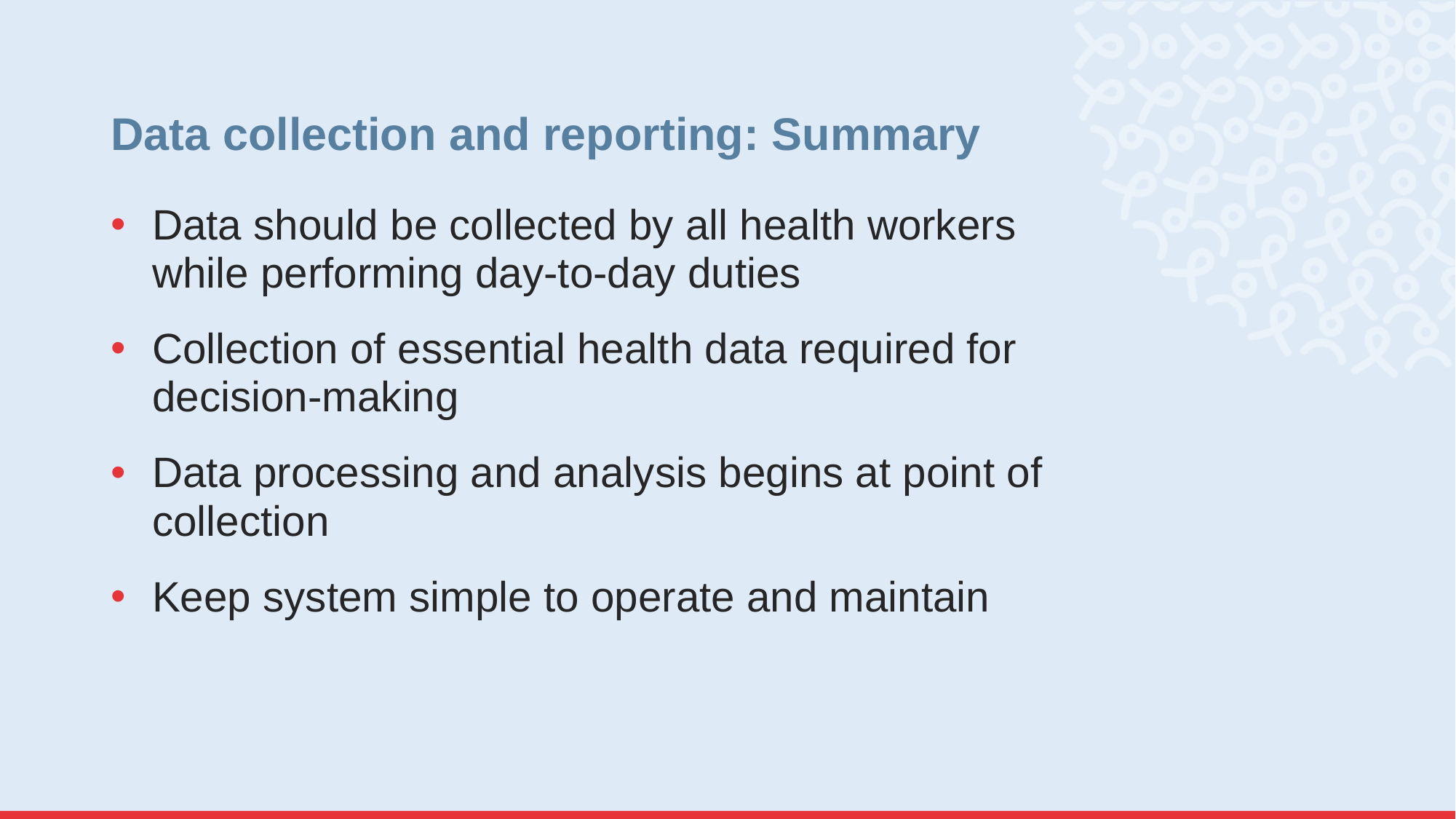

# Data collection and reporting: Summary
Data should be collected by all health workers while performing day-to-day duties
Collection of essential health data required for decision-making
Data processing and analysis begins at point of collection
Keep system simple to operate and maintain